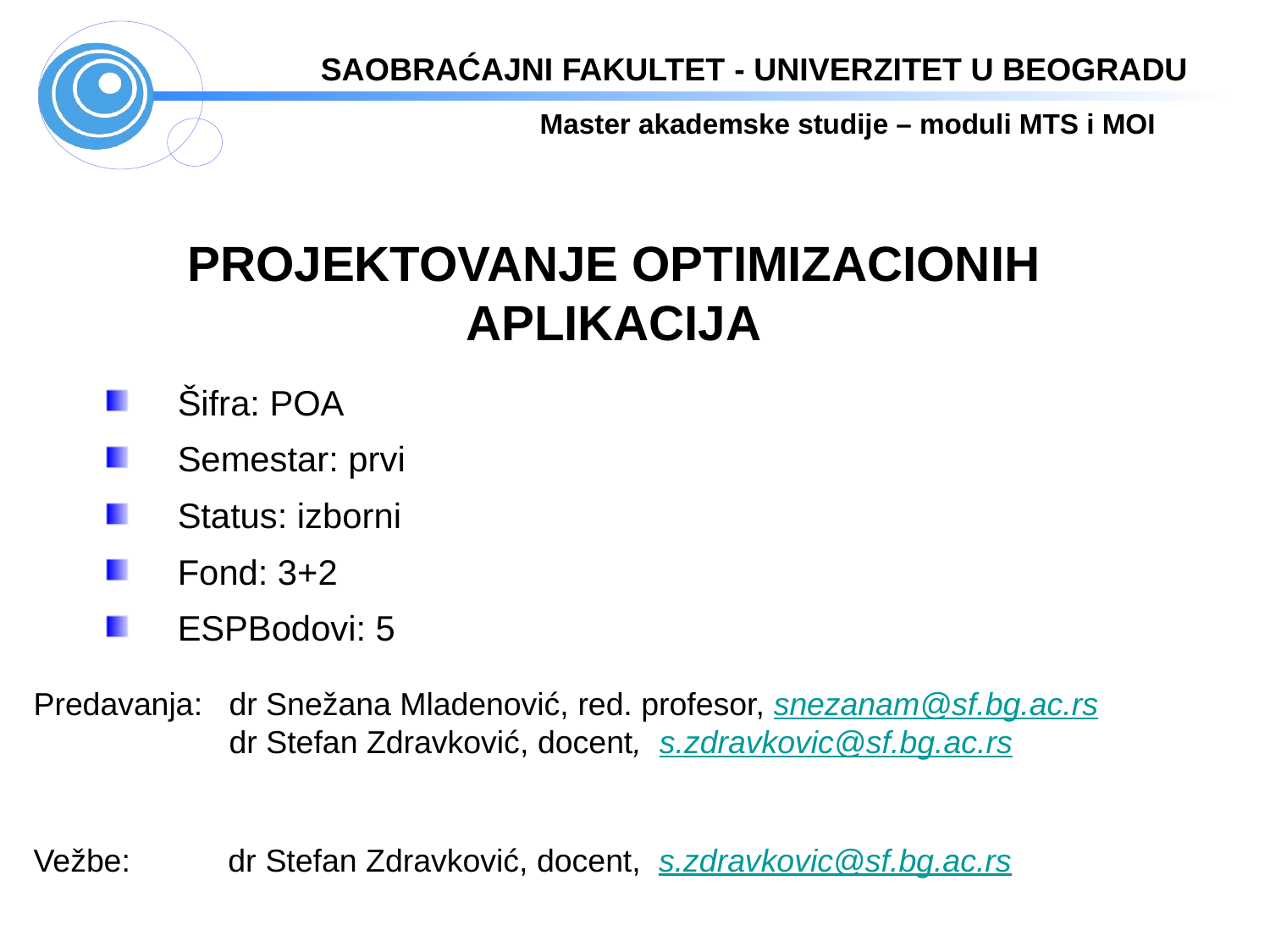

# PROJEKTOVANJE OPTIMIZACIONIH APLIKACIJA
Šifra: POA
Semestar: prvi
Status: izborni
Fond: 3+2
ESPBodovi: 5

Predavanja:   dr Snežana Mladenović, red. profesor, snezanam@sf.bg.ac.rs
                      dr Stefan Zdravković, docent,  s.zdravkovic@sf.bg.ac.rs

Vežbe:           dr Stefan Zdravković, docent,  s.zdravkovic@sf.bg.ac.rs